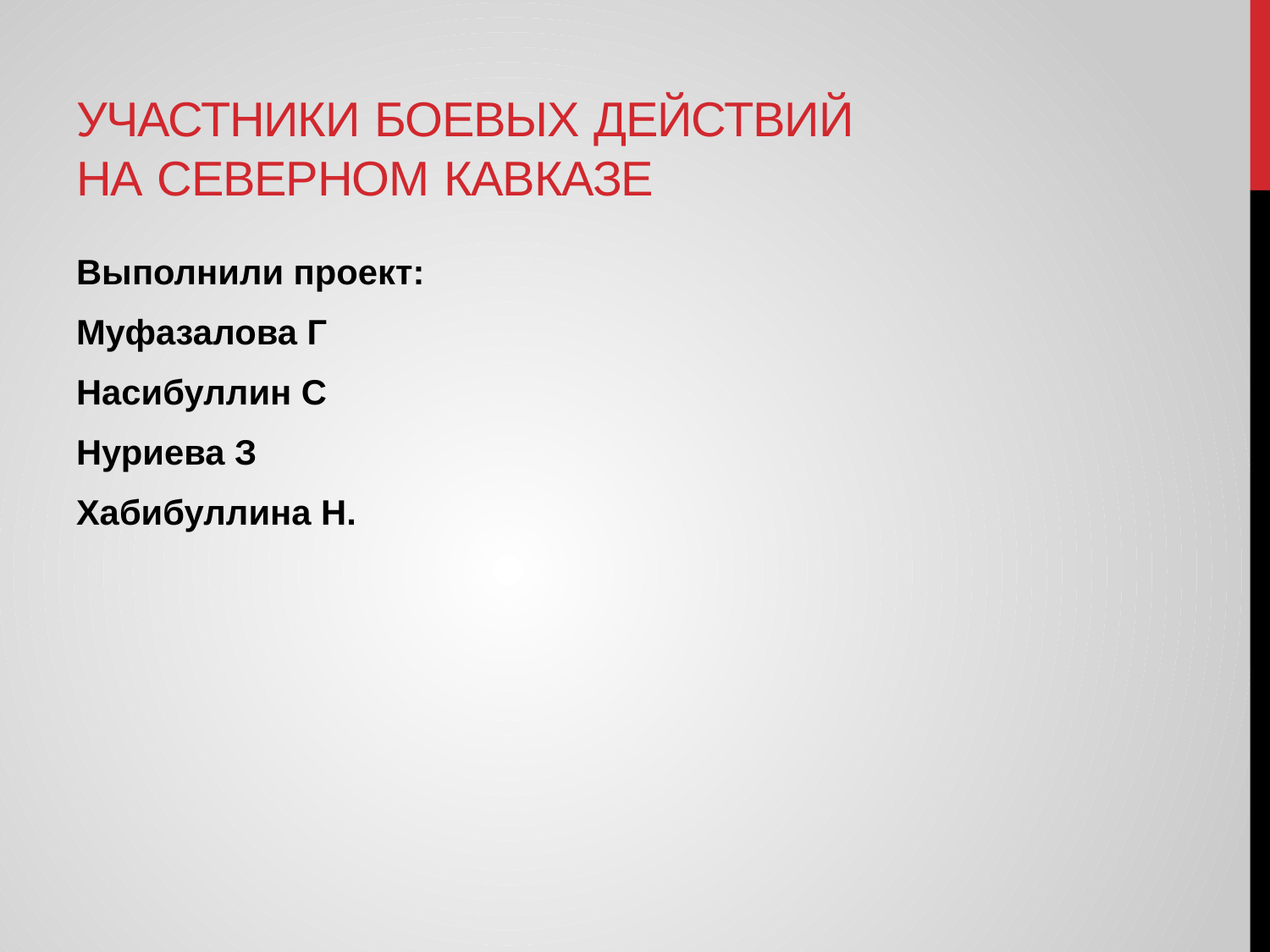

# Участники боевых действий на Северном Кавказе
Выполнили проект:
Муфазалова Г
Насибуллин С
Нуриева З
Хабибуллина Н.